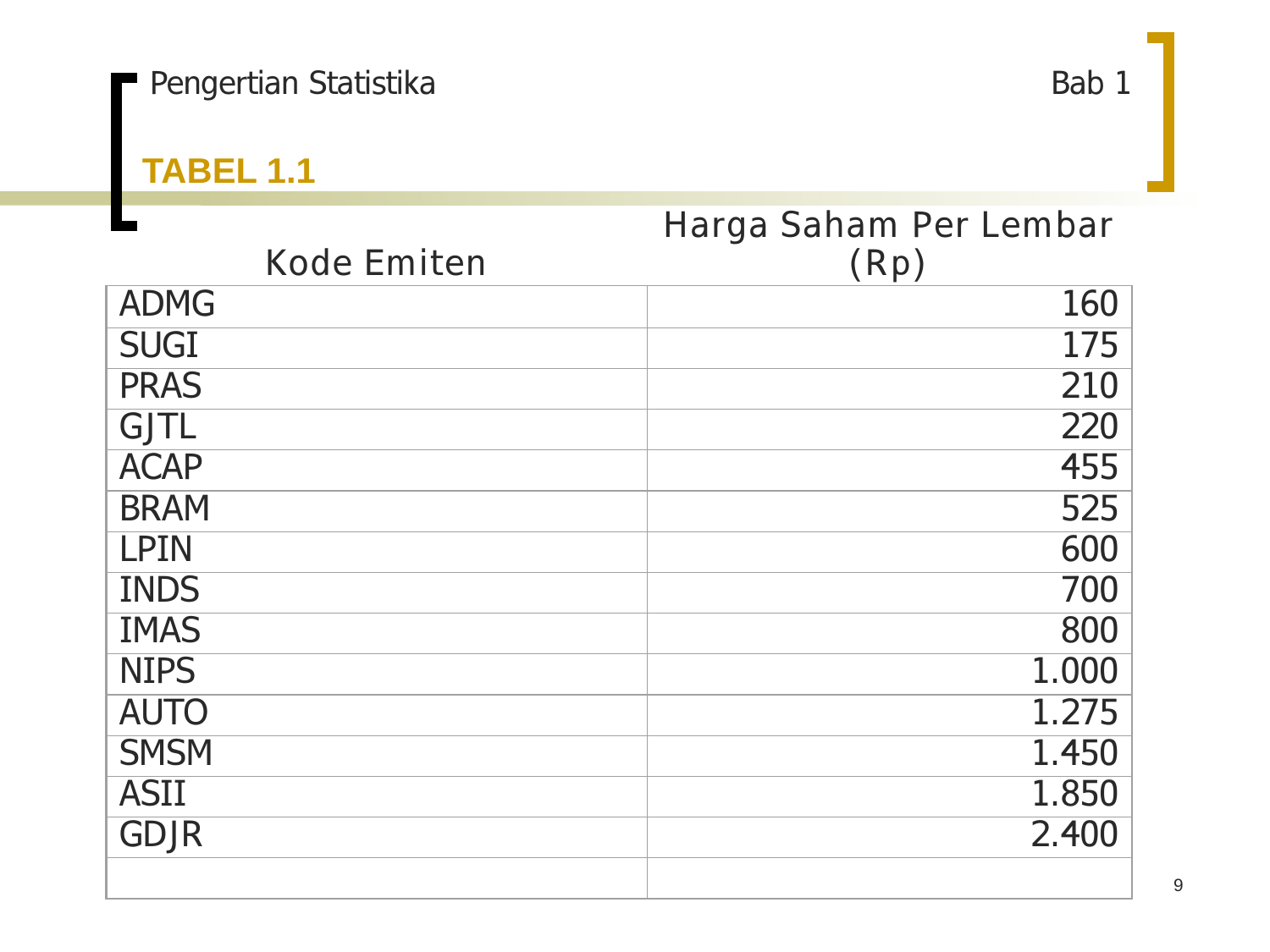

Pengertian Statistika				              Bab 1
# TABEL 1.1

Kode Emiten

Harga Saham Per Lembar (Rp)

ADMG

160

SUGI

175

PRAS

210

GJTL

220

ACAP

455

BRAM

525

LPIN

600

INDS

700

IMAS

800

NIPS

1.000

AUTO

1.275

SMSM

1.450

ASII

1.850

GDJR

2.400

9